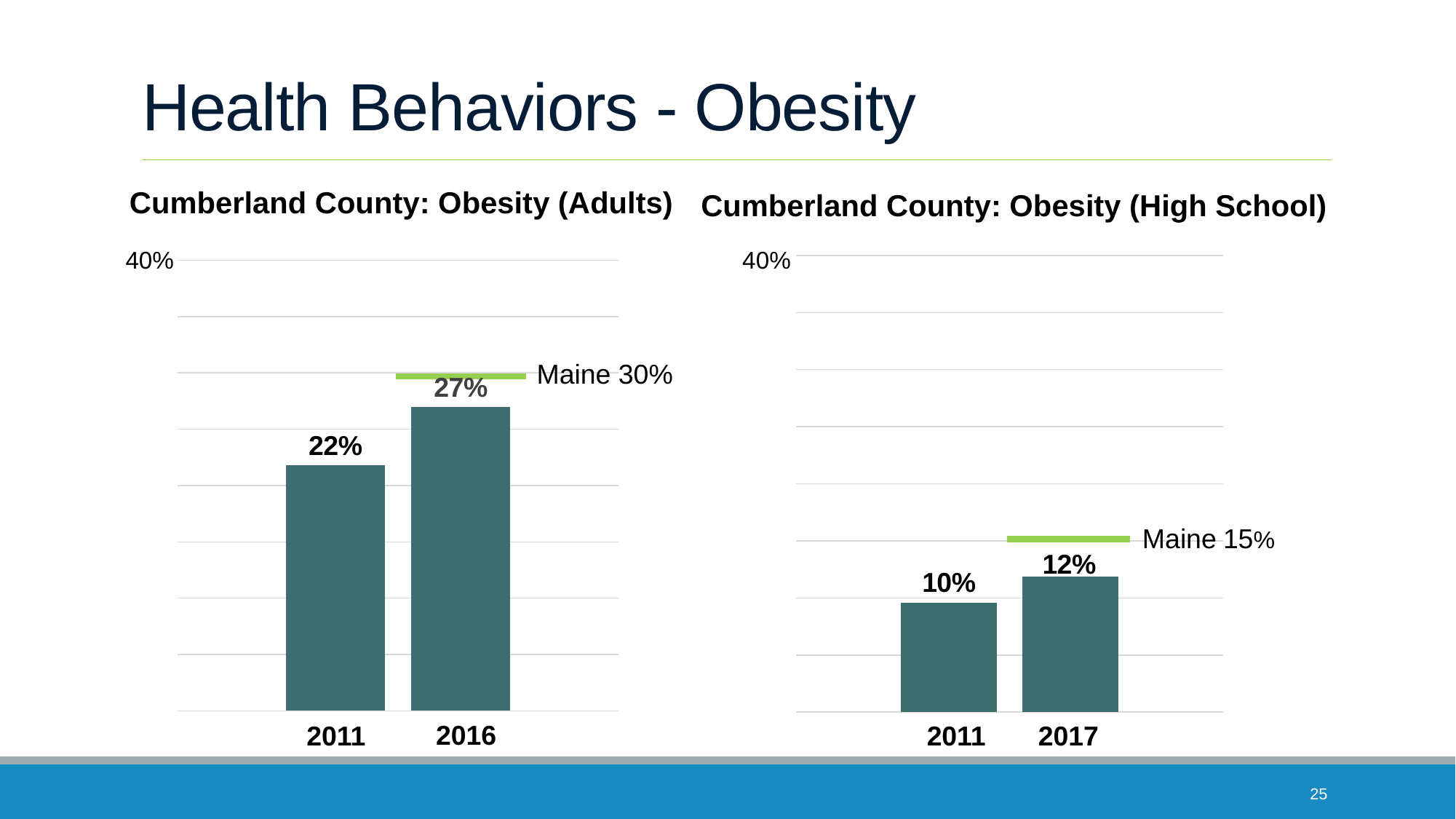

# Health Behaviors - Obesity
Cumberland County: Obesity (Adults)
Cumberland County: Obesity (High School)

### Chart

| Category | Column1 | Column2 |
|---|---|---|
| Obesity (Adults) | 0.218 | 0.27 |

### Chart

| Category | Column1 | Column2 |
|---|---|---|
| Obesity (High School) | 0.096 | 0.119 |
40%

40%
Maine 30%
Maine 15%
2016
2011
2011
2017
25